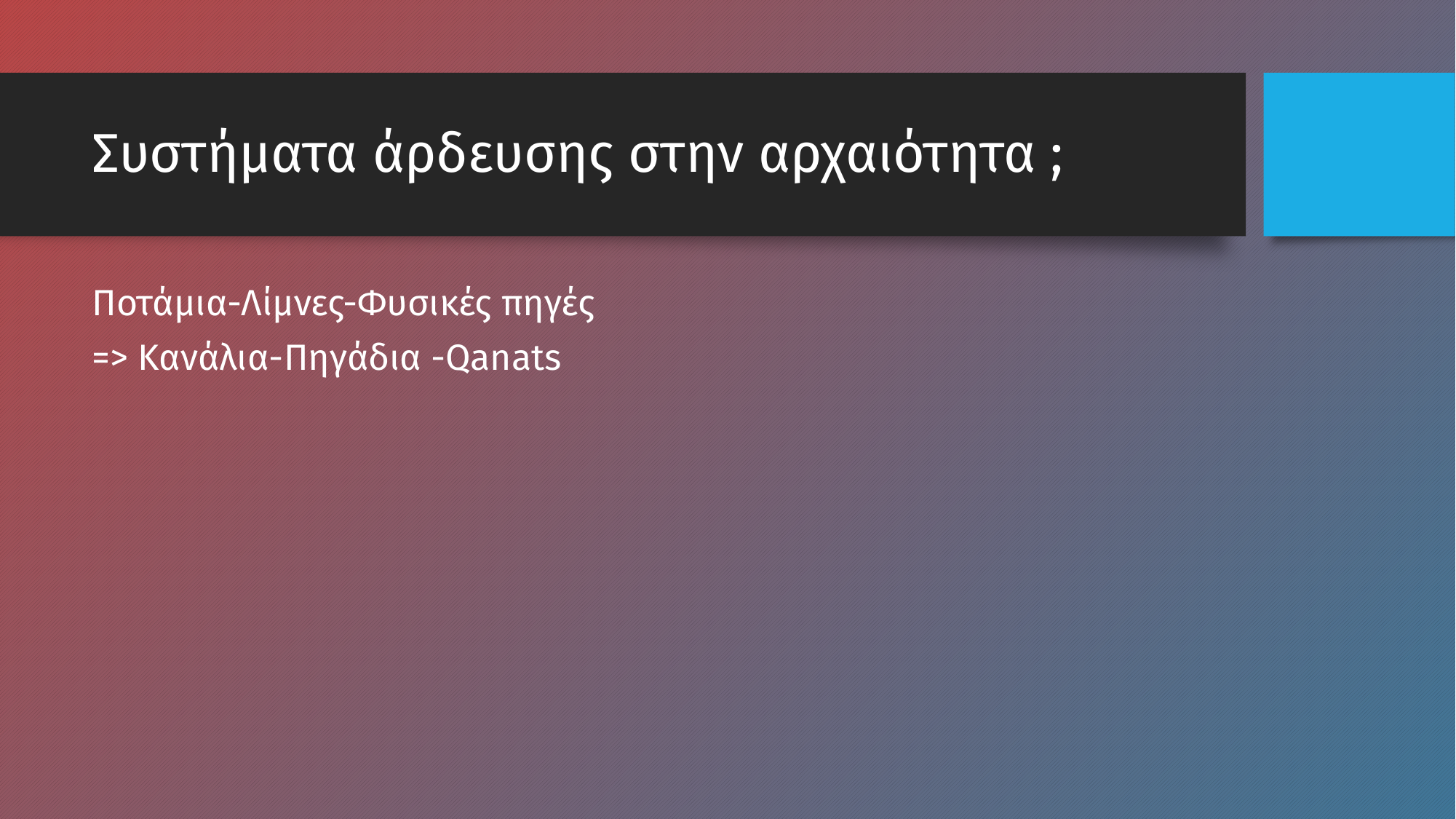

# Συστήματα άρδευσης στην αρχαιότητα ;
Ποτάμια-Λίμνες-Φυσικές πηγές
=> Κανάλια-Πηγάδια -Qanats